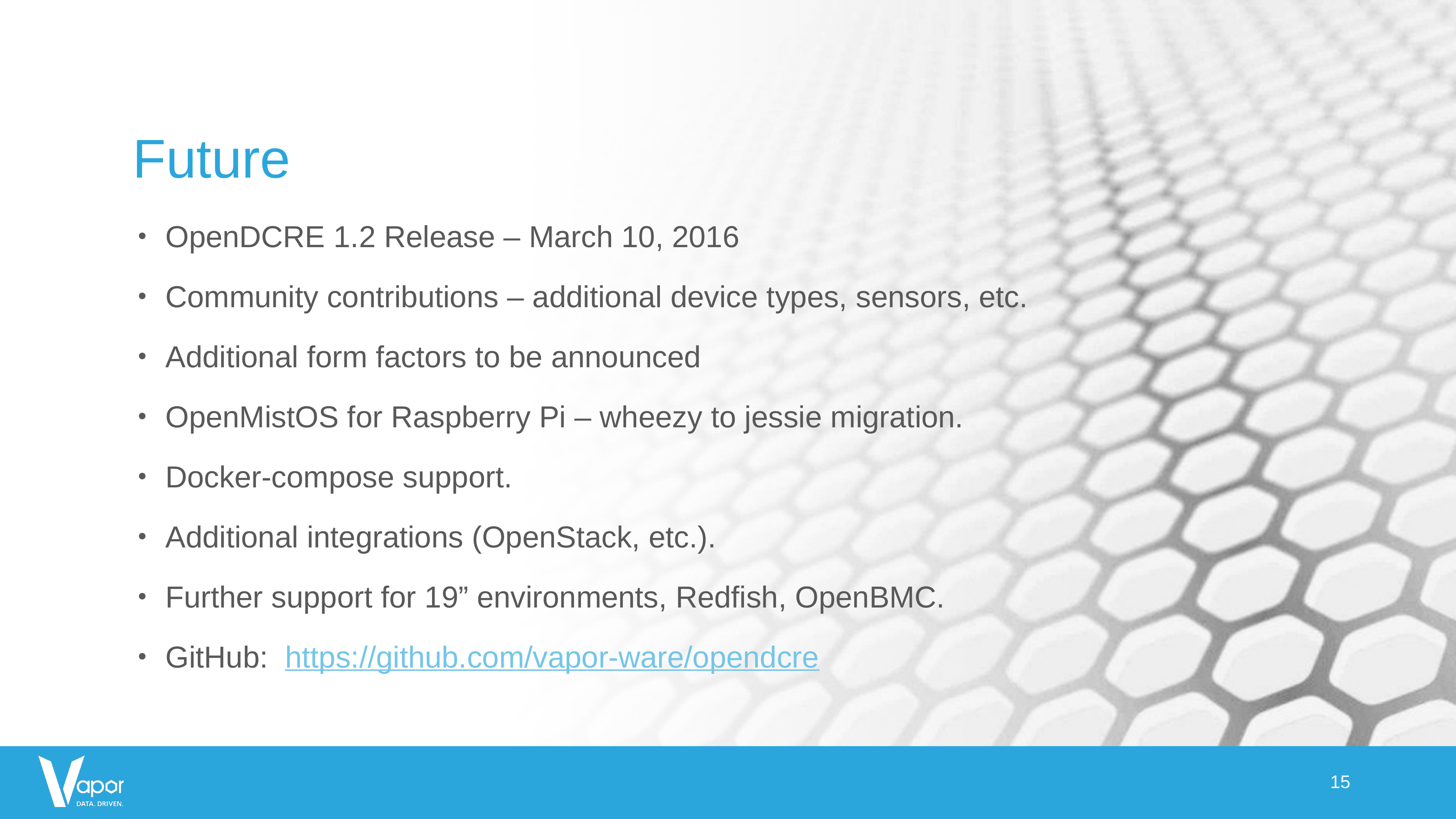

# Future
OpenDCRE 1.2 Release – March 10, 2016
Community contributions – additional device types, sensors, etc.
Additional form factors to be announced
OpenMistOS for Raspberry Pi – wheezy to jessie migration.
Docker-compose support.
Additional integrations (OpenStack, etc.).
Further support for 19” environments, Redfish, OpenBMC.
GitHub:  https://github.com/vapor-ware/opendcre
15